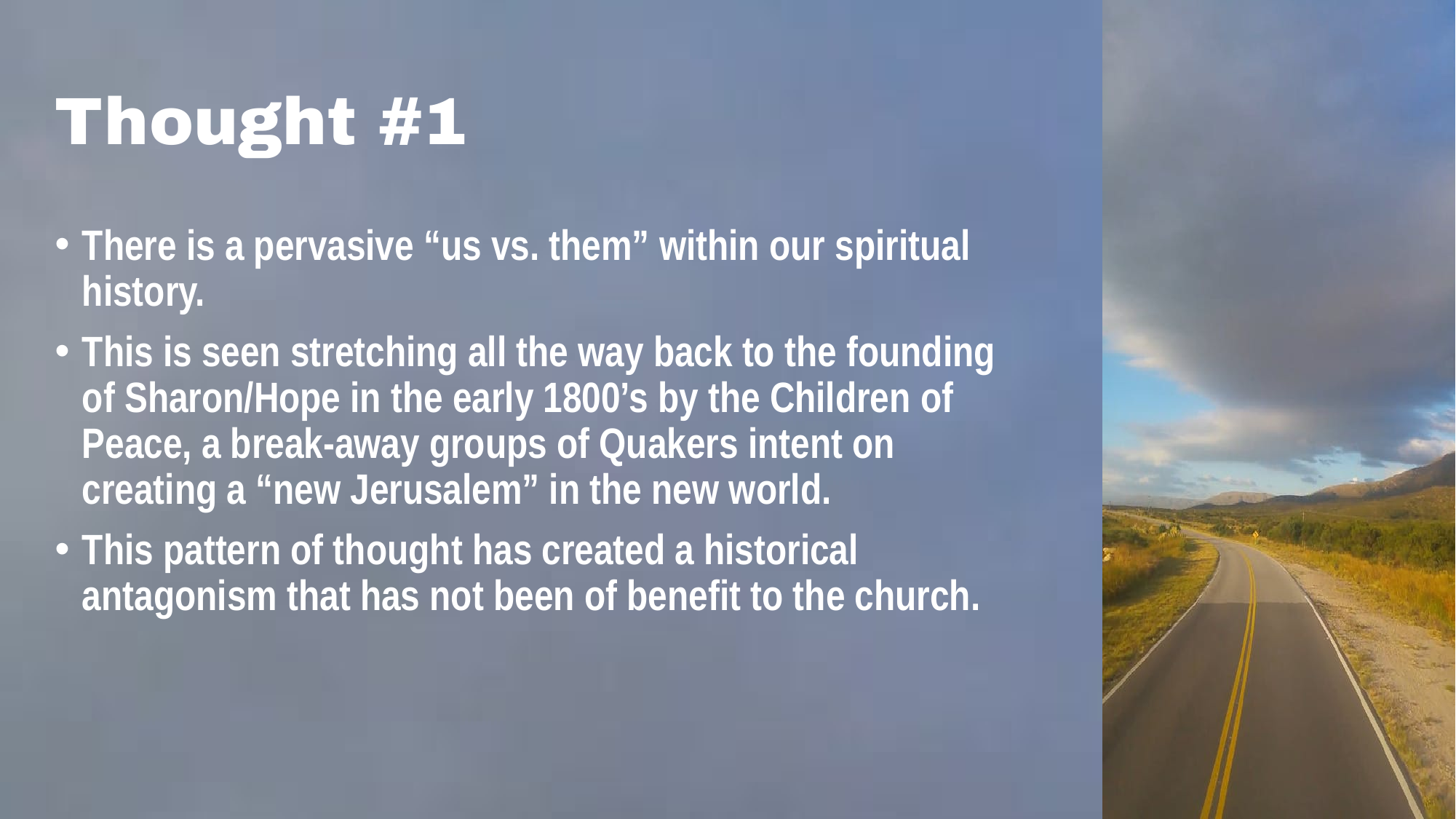

# Thought #1
There is a pervasive “us vs. them” within our spiritual history.
This is seen stretching all the way back to the founding of Sharon/Hope in the early 1800’s by the Children of Peace, a break-away groups of Quakers intent on creating a “new Jerusalem” in the new world.
This pattern of thought has created a historical antagonism that has not been of benefit to the church.